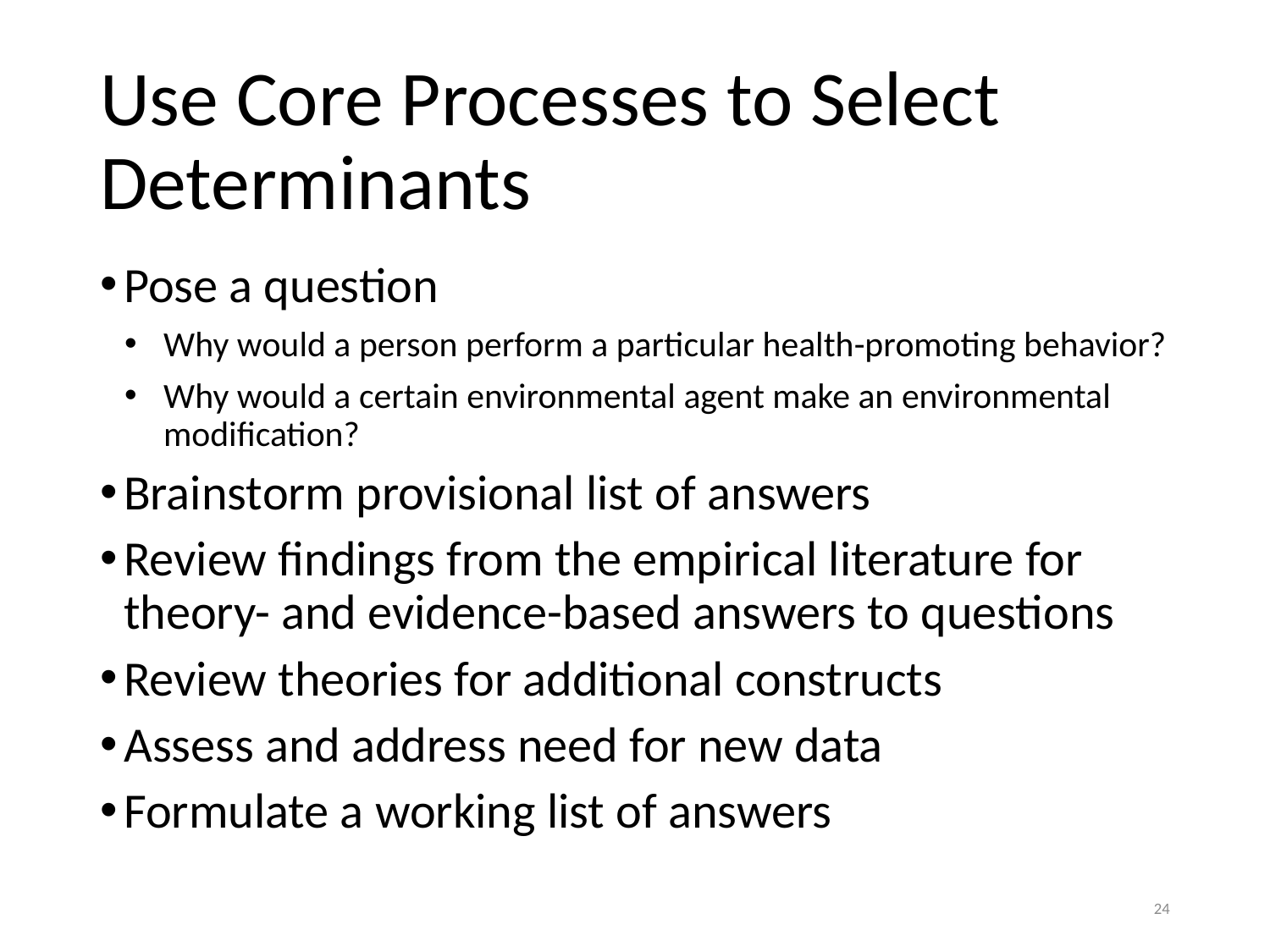

# Use Core Processes to Select Determinants
Pose a question
Why would a person perform a particular health-promoting behavior?
Why would a certain environmental agent make an environmental modification?
Brainstorm provisional list of answers
Review findings from the empirical literature for theory- and evidence-based answers to questions
Review theories for additional constructs
Assess and address need for new data
Formulate a working list of answers
24